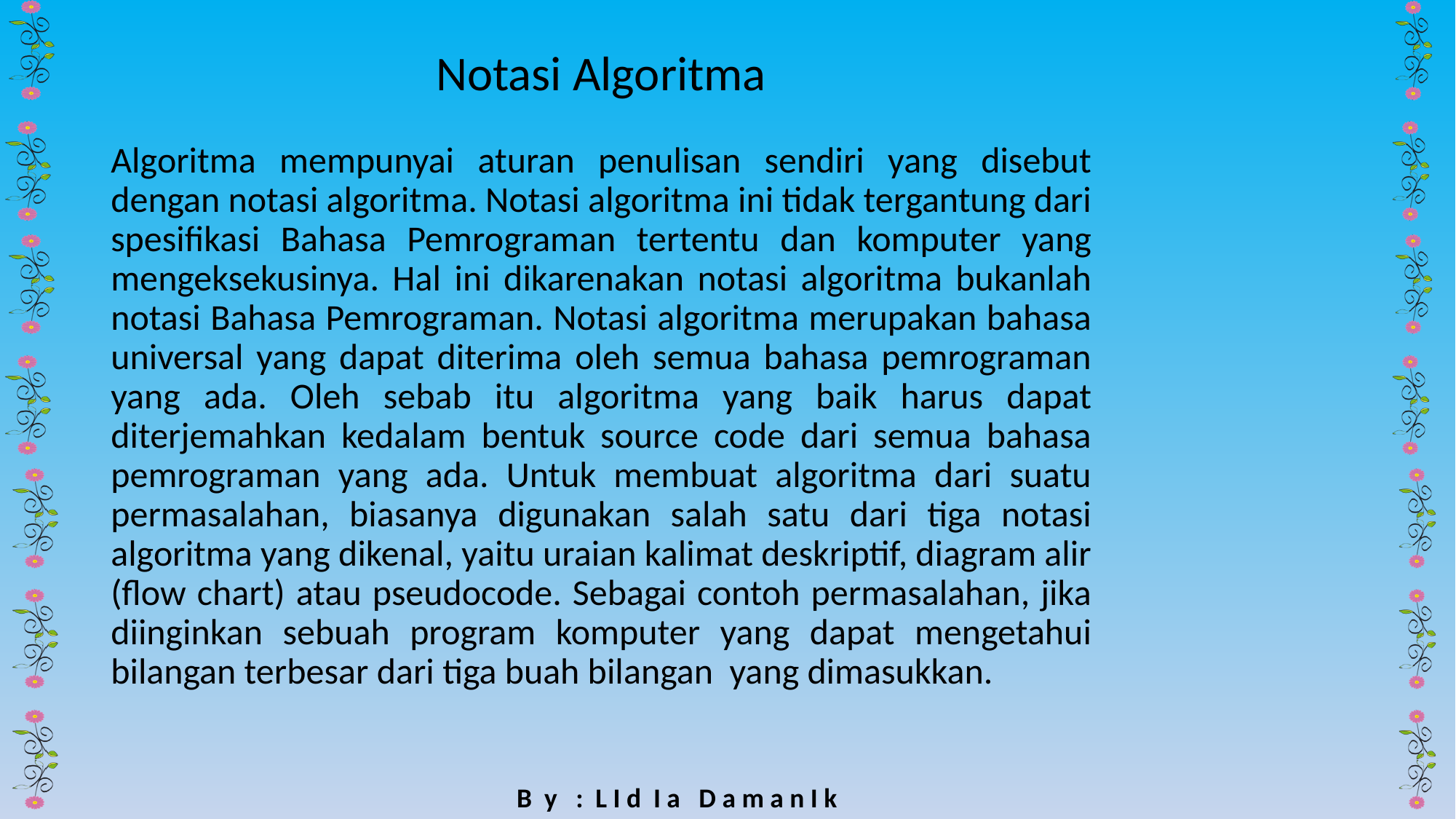

# Notasi Algoritma
Algoritma mempunyai aturan penulisan sendiri yang disebut dengan notasi algoritma. Notasi algoritma ini tidak tergantung dari spesifikasi Bahasa Pemrograman tertentu dan komputer yang mengeksekusinya. Hal ini dikarenakan notasi algoritma bukanlah notasi Bahasa Pemrograman. Notasi algoritma merupakan bahasa universal yang dapat diterima oleh semua bahasa pemrograman yang ada. Oleh sebab itu algoritma yang baik harus dapat diterjemahkan kedalam bentuk source code dari semua bahasa pemrograman yang ada. Untuk membuat algoritma dari suatu permasalahan, biasanya digunakan salah satu dari tiga notasi algoritma yang dikenal, yaitu uraian kalimat deskriptif, diagram alir (flow chart) atau pseudocode. Sebagai contoh permasalahan, jika diinginkan sebuah program komputer yang dapat mengetahui bilangan terbesar dari tiga buah bilangan  yang dimasukkan.